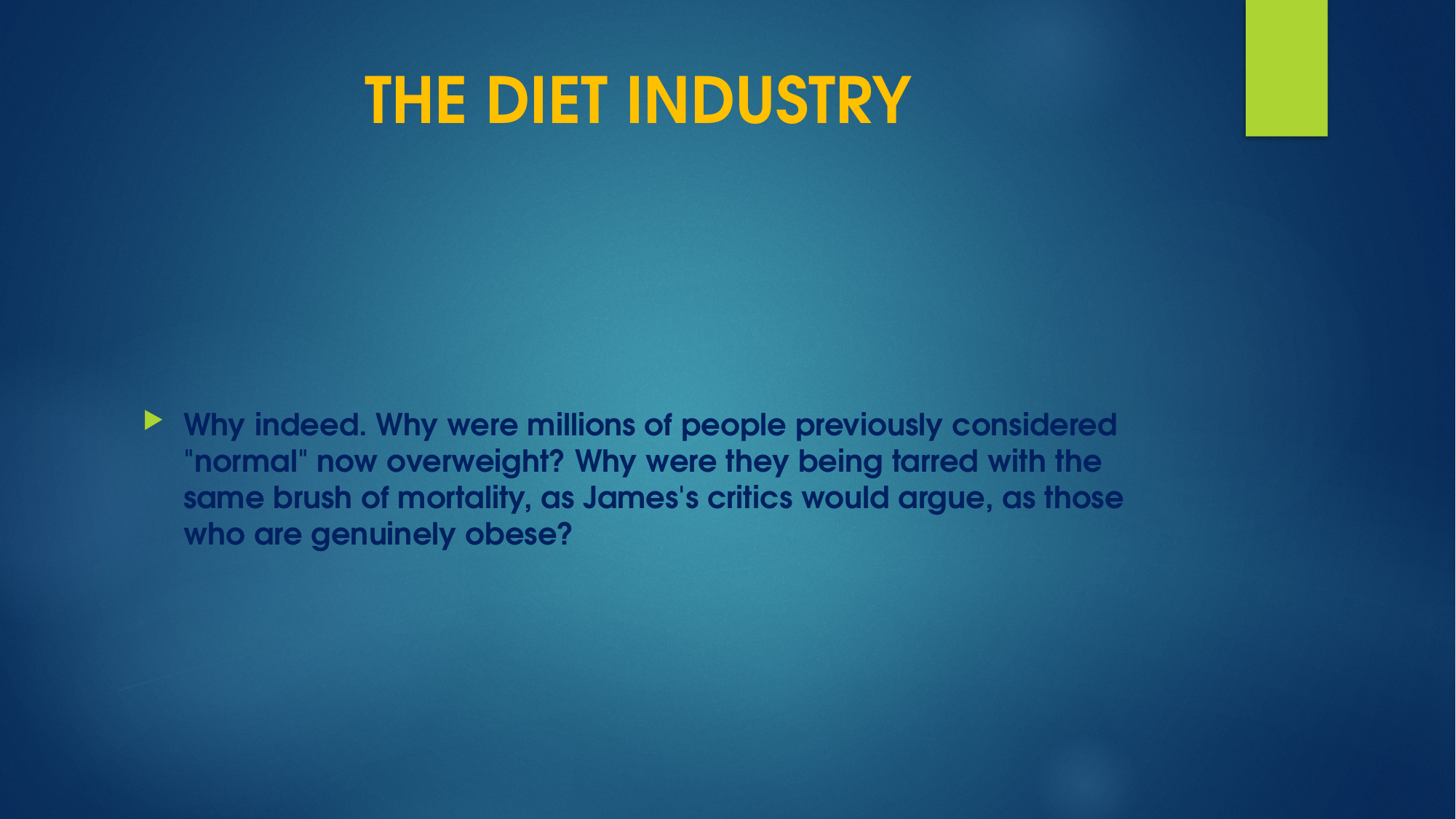

# THE DIET INDUSTRY

Why indeed. Why were millions of people previously considered "normal" now overweight? Why were they being tarred with the same brush of mortality, as James's critics would argue, as those who are genuinely obese?